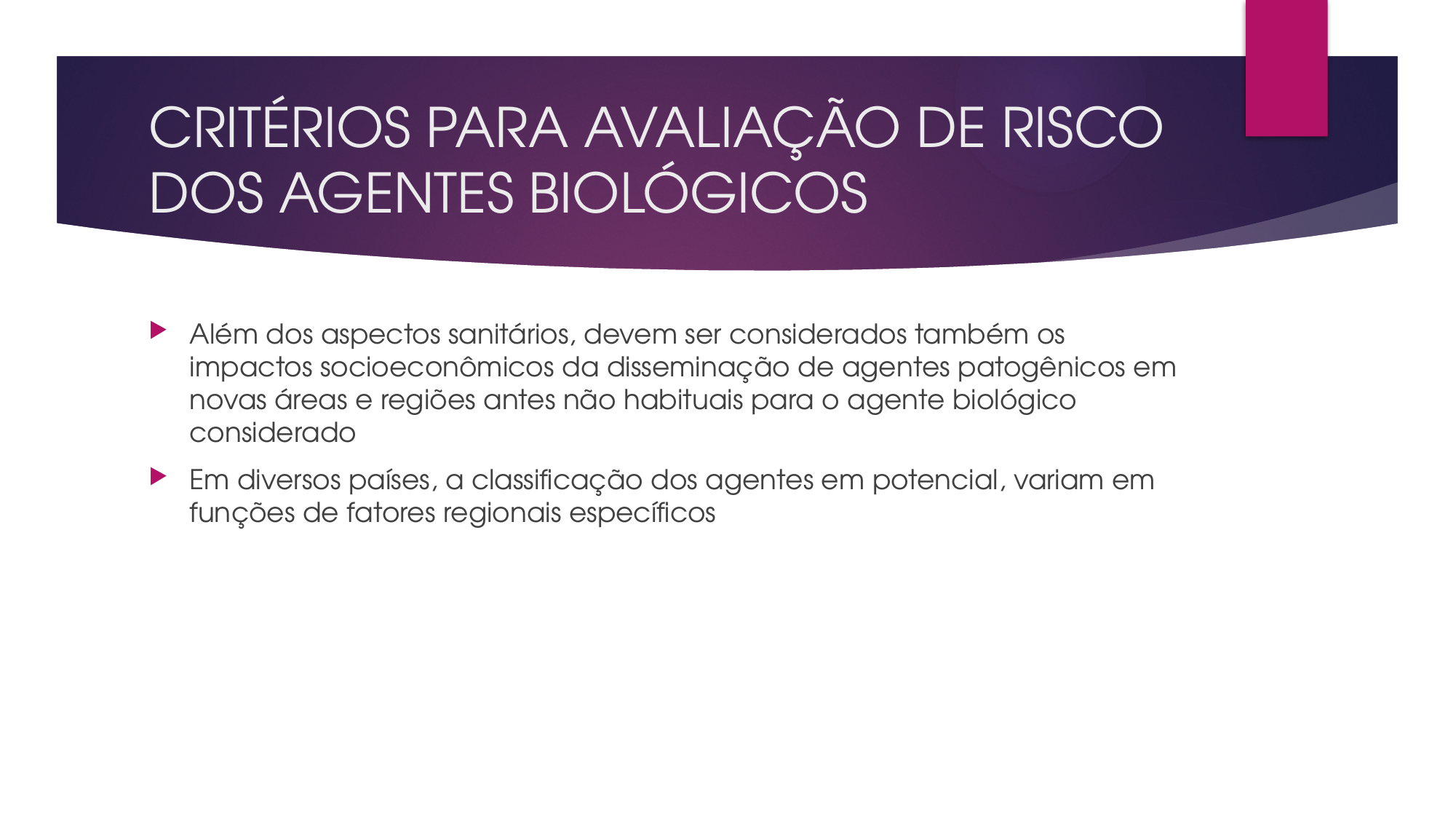

# CRITÉRIOS PARA AVALIAÇÃO DE RISCO DOS AGENTES BIOLÓGICOS
Além dos aspectos sanitários, devem ser considerados também os impactos socioeconômicos da disseminação de agentes patogênicos em novas áreas e regiões antes não habituais para o agente biológico considerado
Em diversos países, a classificação dos agentes em potencial, variam em funções de fatores regionais específicos